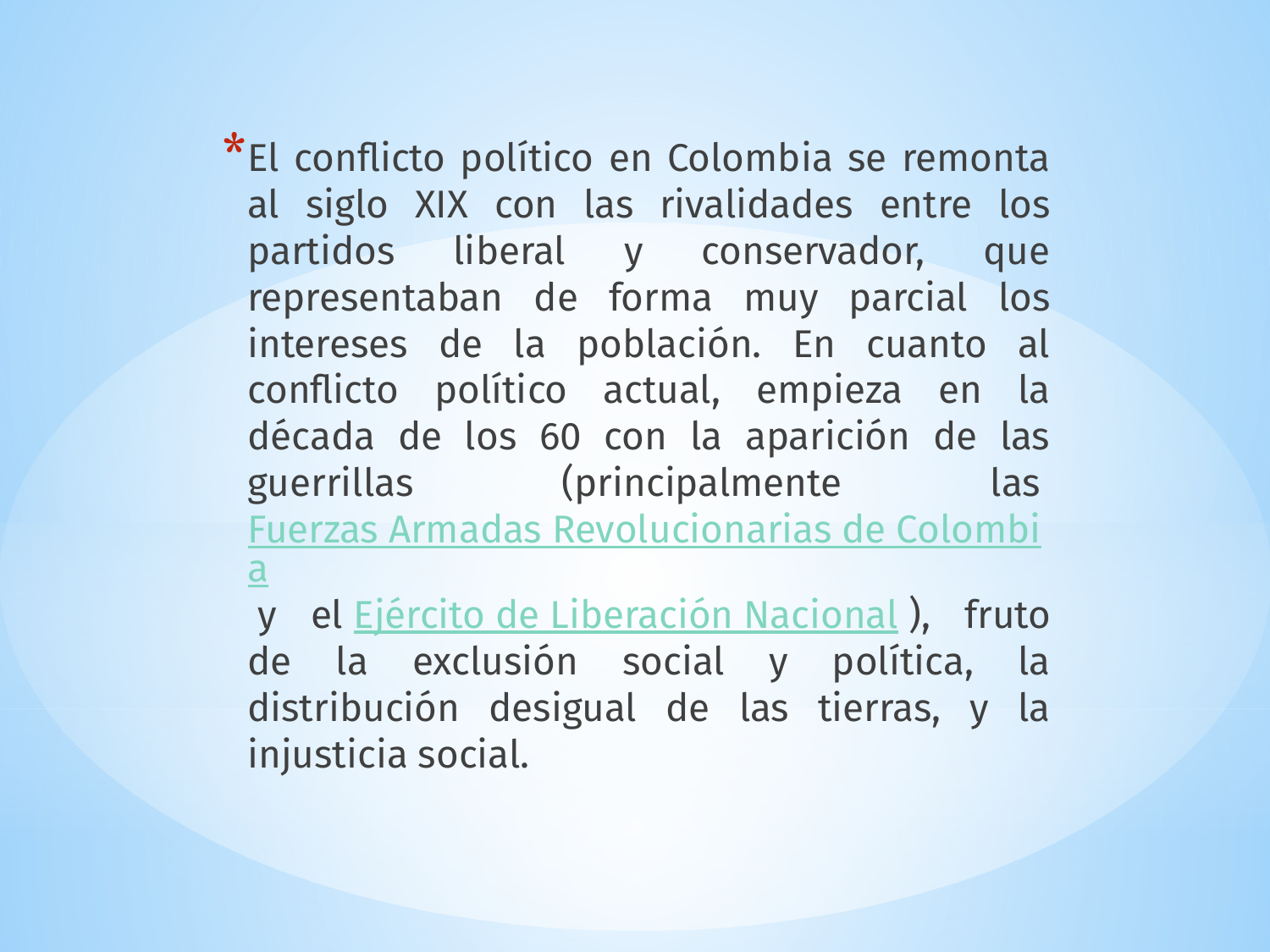

El conflicto político en Colombia se remonta al siglo XIX con las rivalidades entre los partidos liberal y conservador, que representaban de forma muy parcial los intereses de la población. En cuanto al conflicto político actual, empieza en la década de los 60 con la aparición de las guerrillas (principalmente las Fuerzas Armadas Revolucionarias de Colombia y el Ejército de Liberación Nacional ), fruto de la exclusión social y política, la distribución desigual de las tierras, y la injusticia social.

#